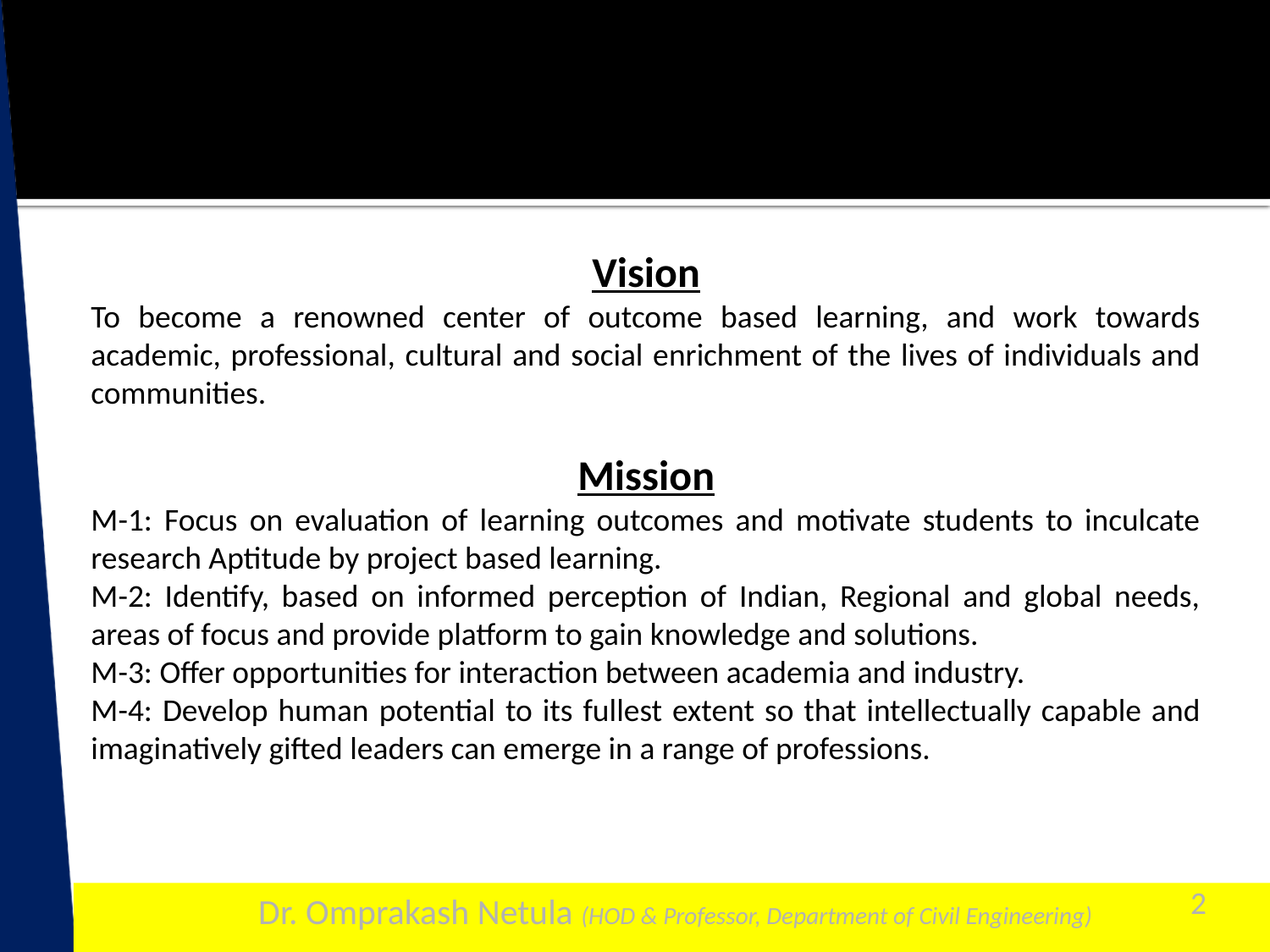

VISSION AND MISSION OF INSTITUTE

Vision
To become a renowned center of outcome based learning, and work towards academic, professional, cultural and social enrichment of the lives of individuals and communities.

Mission
M-1: Focus on evaluation of learning outcomes and motivate students to inculcate research Aptitude by project based learning.
M-2: Identify, based on informed perception of Indian, Regional and global needs, areas of focus and provide platform to gain knowledge and solutions.
M-3: Offer opportunities for interaction between academia and industry.
M-4: Develop human potential to its fullest extent so that intellectually capable and imaginatively gifted leaders can emerge in a range of professions.
2
Dr. Omprakash Netula (HOD & Professor, Department of Civil Engineering)
1